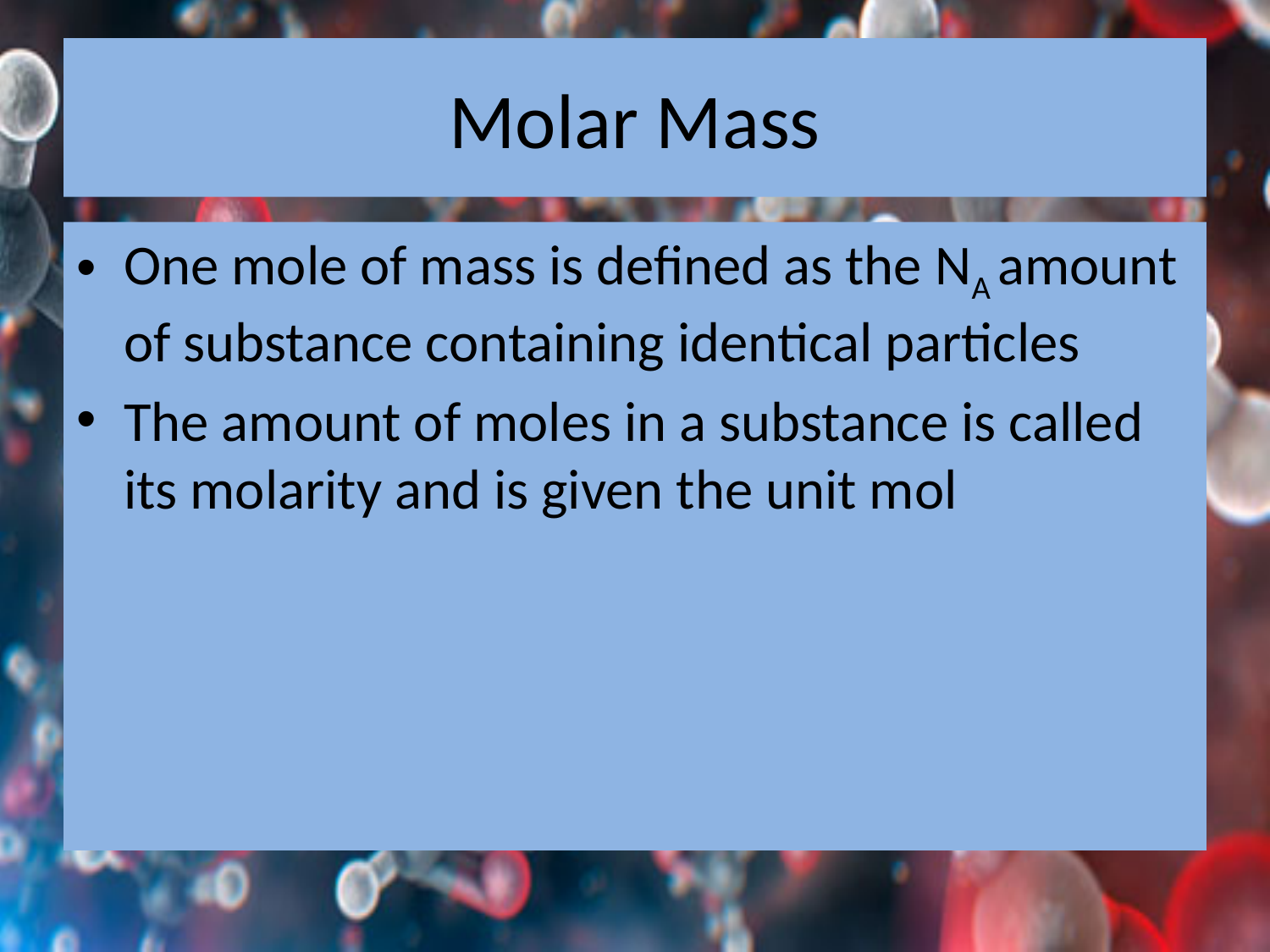

# Molar Mass
One mole of mass is defined as the NA amount of substance containing identical particles
The amount of moles in a substance is called its molarity and is given the unit mol